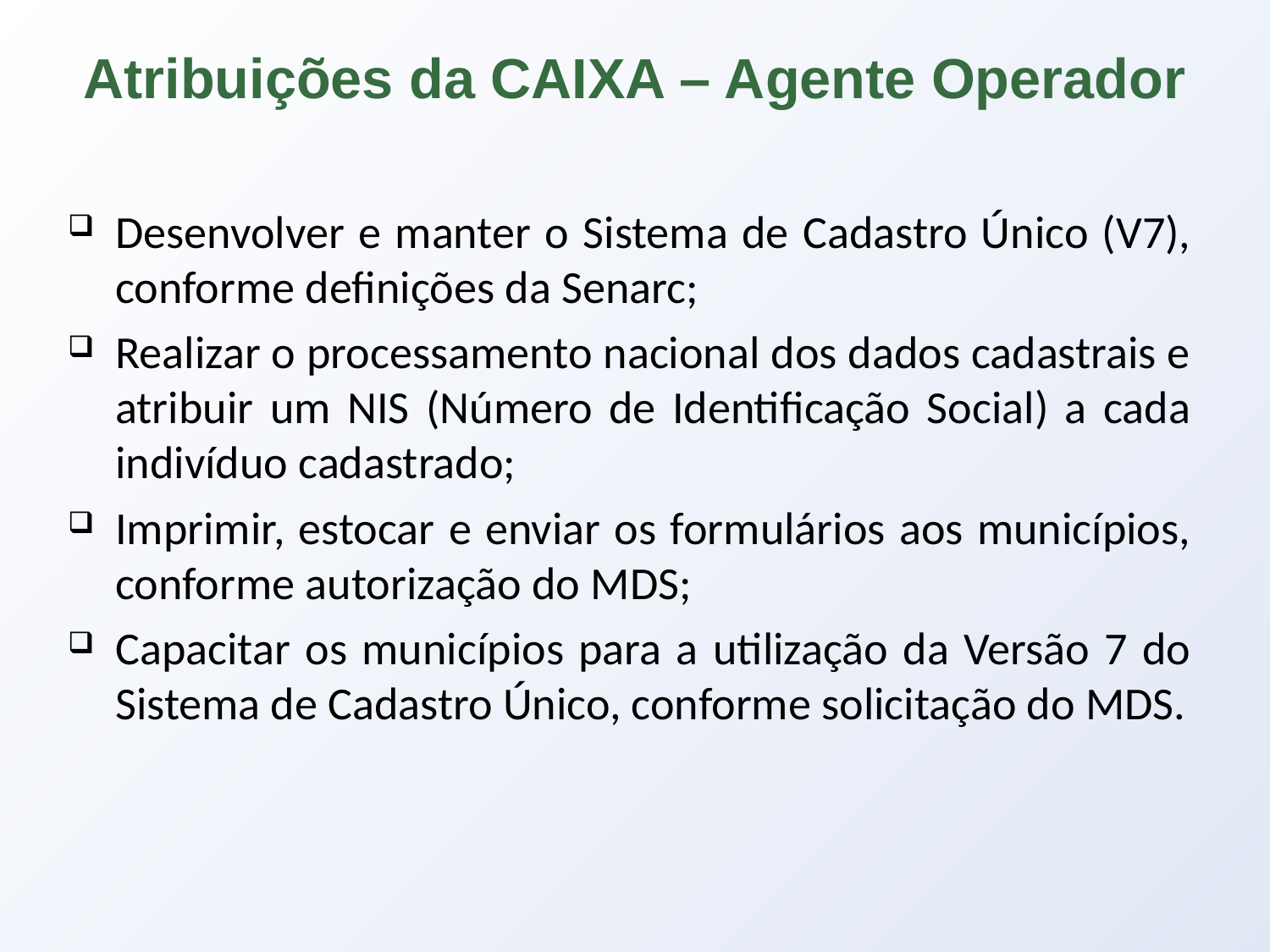

Atribuições da CAIXA – Agente Operador

Desenvolver e manter o Sistema de Cadastro Único (V7), conforme definições da Senarc;
Realizar o processamento nacional dos dados cadastrais e atribuir um NIS (Número de Identificação Social) a cada indivíduo cadastrado;
Imprimir, estocar e enviar os formulários aos municípios, conforme autorização do MDS;
Capacitar os municípios para a utilização da Versão 7 do Sistema de Cadastro Único, conforme solicitação do MDS.